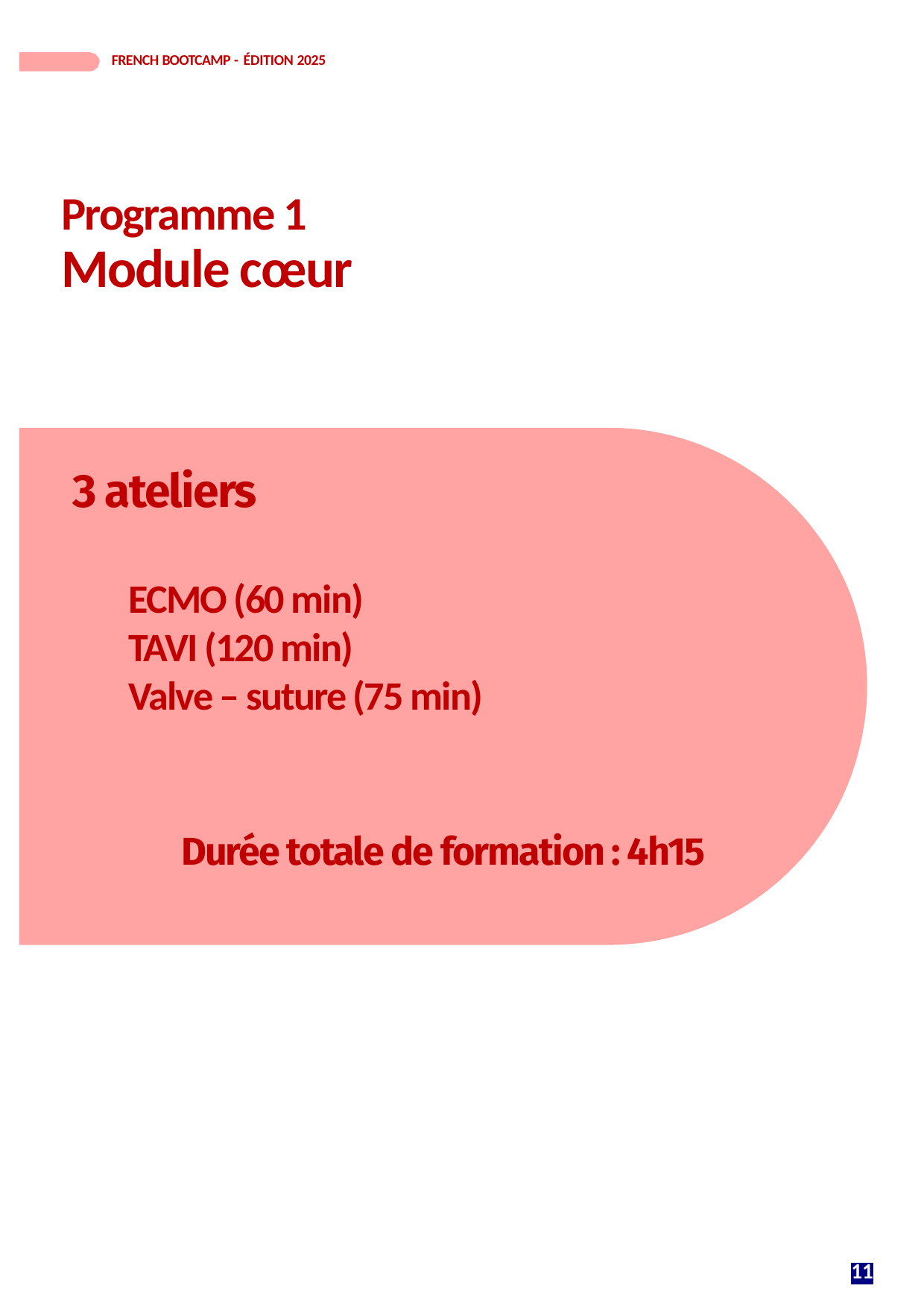

FRENCH BOOTCAMP - ÉDITION 2025

# Programme 1 Module cœur

3 ateliers

ECMO (60 min)
TAVI (120 min)
Valve – suture (75 min)

Durée totale de formation : 4h15

11